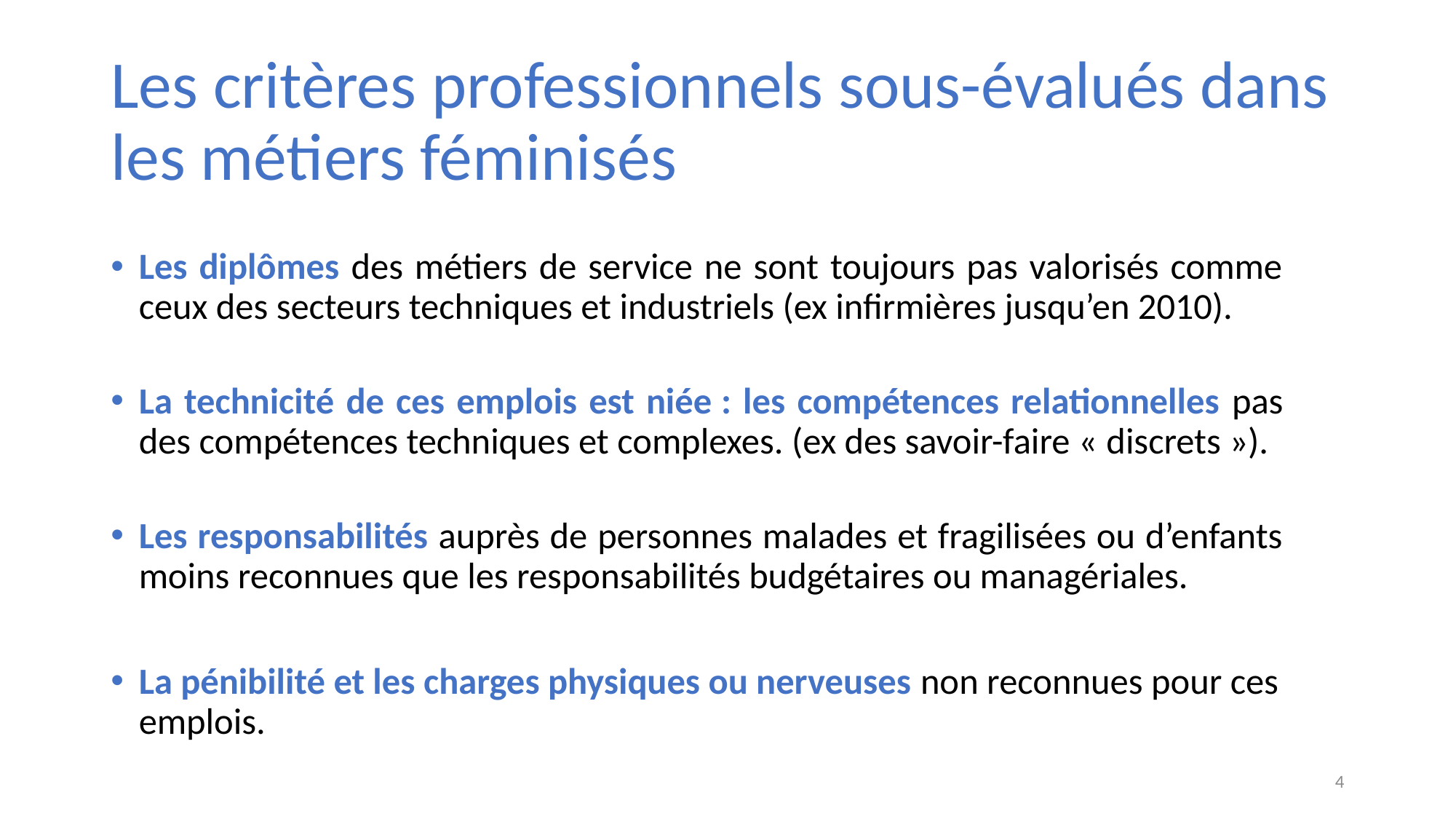

# Les critères professionnels sous-évalués dans les métiers féminisés
Les diplômes des métiers de service ne sont toujours pas valorisés comme ceux des secteurs techniques et industriels (ex infirmières jusqu’en 2010).

La technicité de ces emplois est niée : les compétences relationnelles pas des compétences techniques et complexes. (ex des savoir-faire « discrets »).

Les responsabilités auprès de personnes malades et fragilisées ou d’enfants moins reconnues que les responsabilités budgétaires ou managériales.

La pénibilité et les charges physiques ou nerveuses non reconnues pour ces emplois.

4